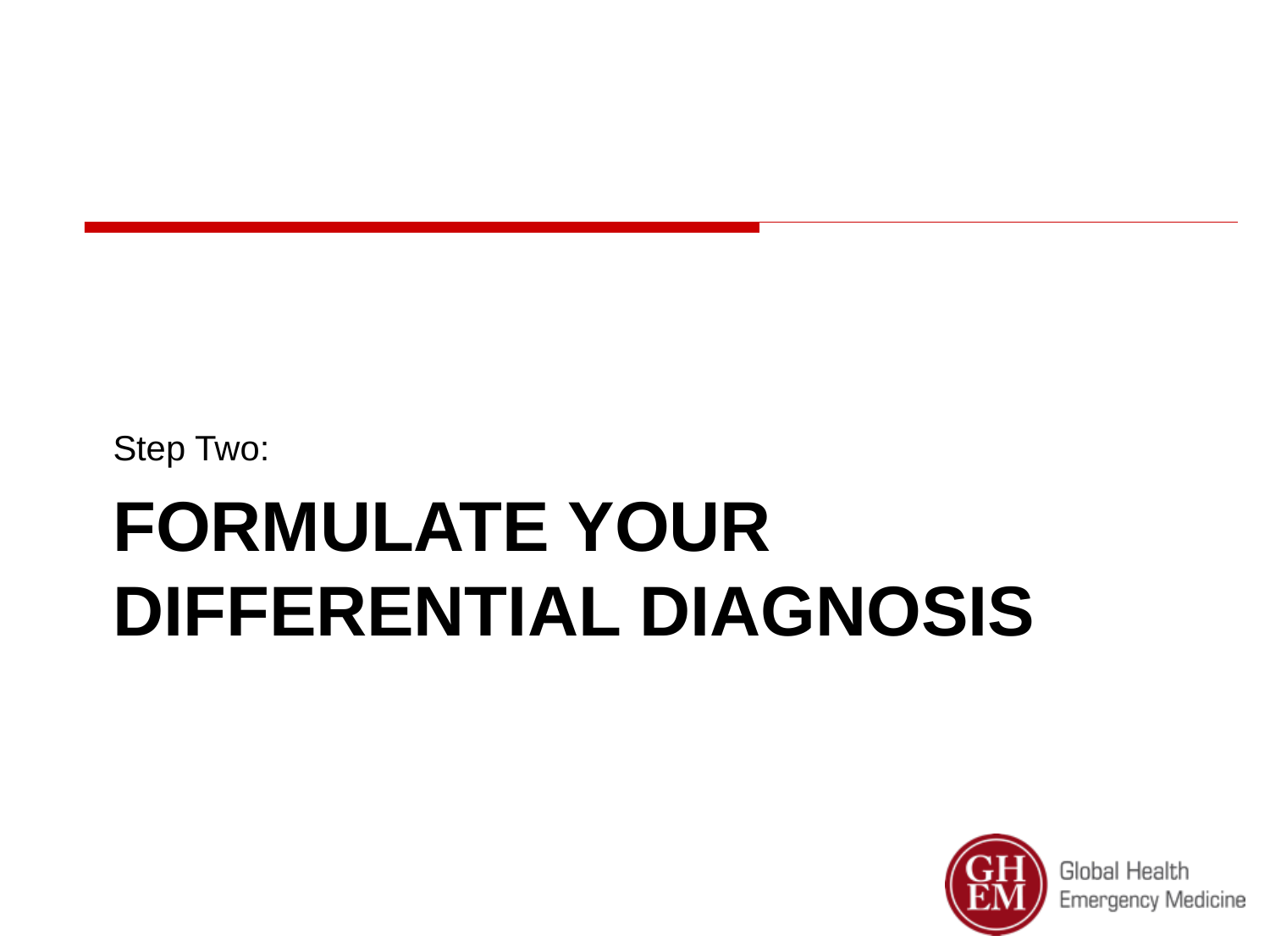

Step Two:
# Formulate your Differential Diagnosis